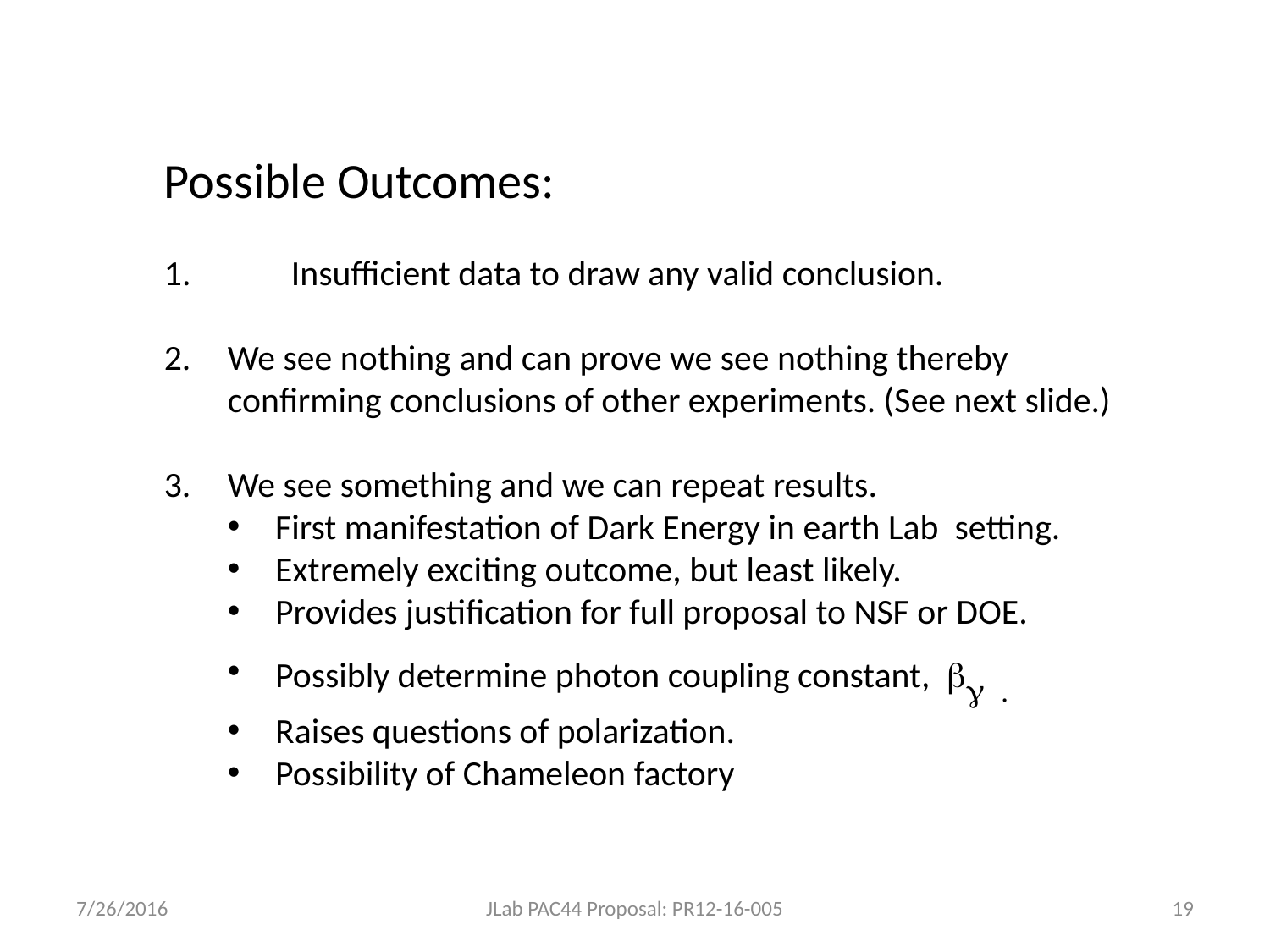

Possible Outcomes:

1.	Insufficient data to draw any valid conclusion.

We see nothing and can prove we see nothing thereby confirming conclusions of other experiments. (See next slide.)

We see something and we can repeat results.
First manifestation of Dark Energy in earth Lab  setting.
Extremely exciting outcome, but least likely.
Provides justification for full proposal to NSF or DOE.
Possibly determine photon coupling constant,  βγ .
Raises questions of polarization.
Possibility of Chameleon factory
7/26/2016
JLab PAC44 Proposal: PR12-16-005
19